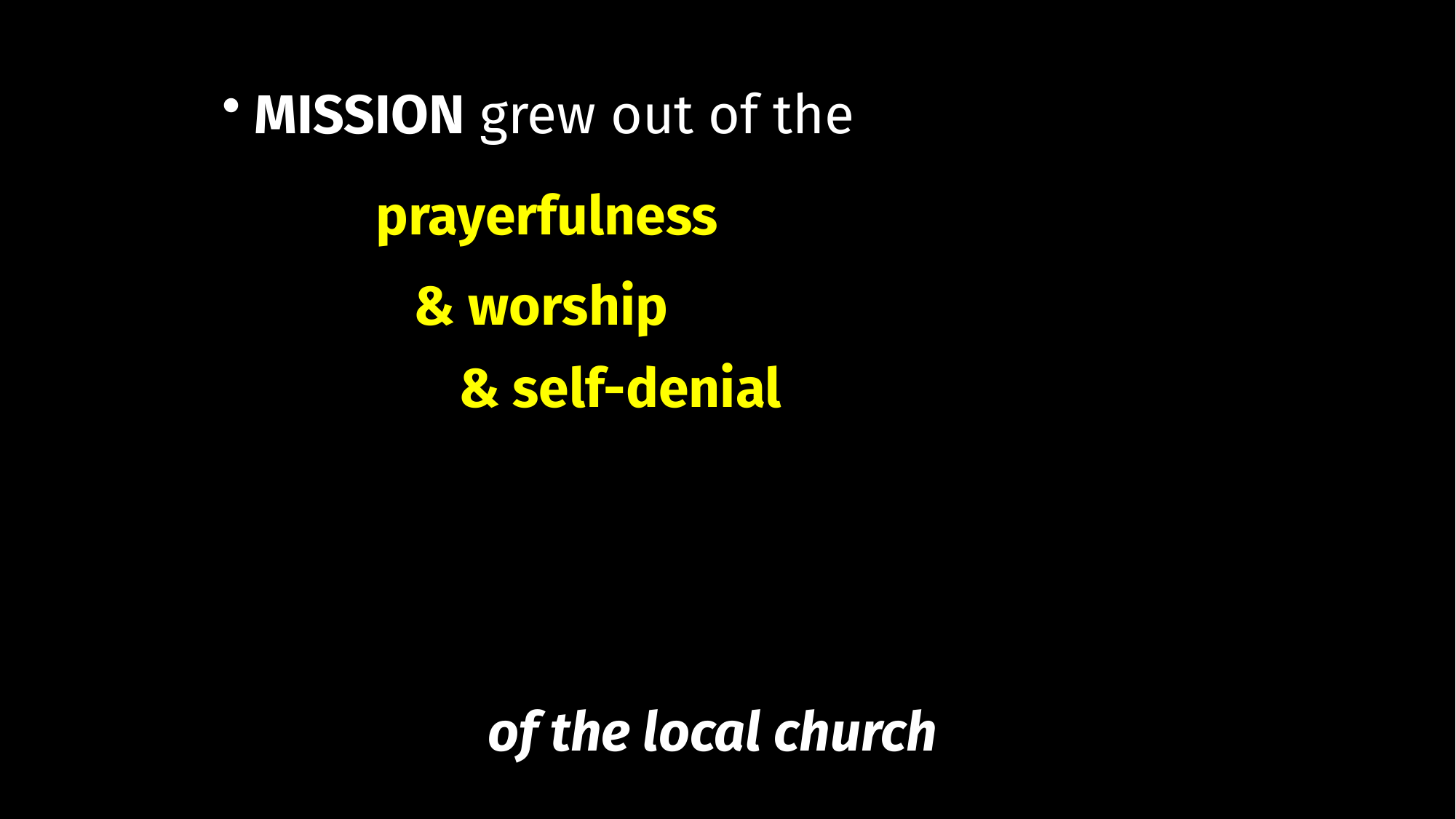

MISSION grew out of the

prayerfulness

of the local church
& worship
& self-denial
Mission definition 1